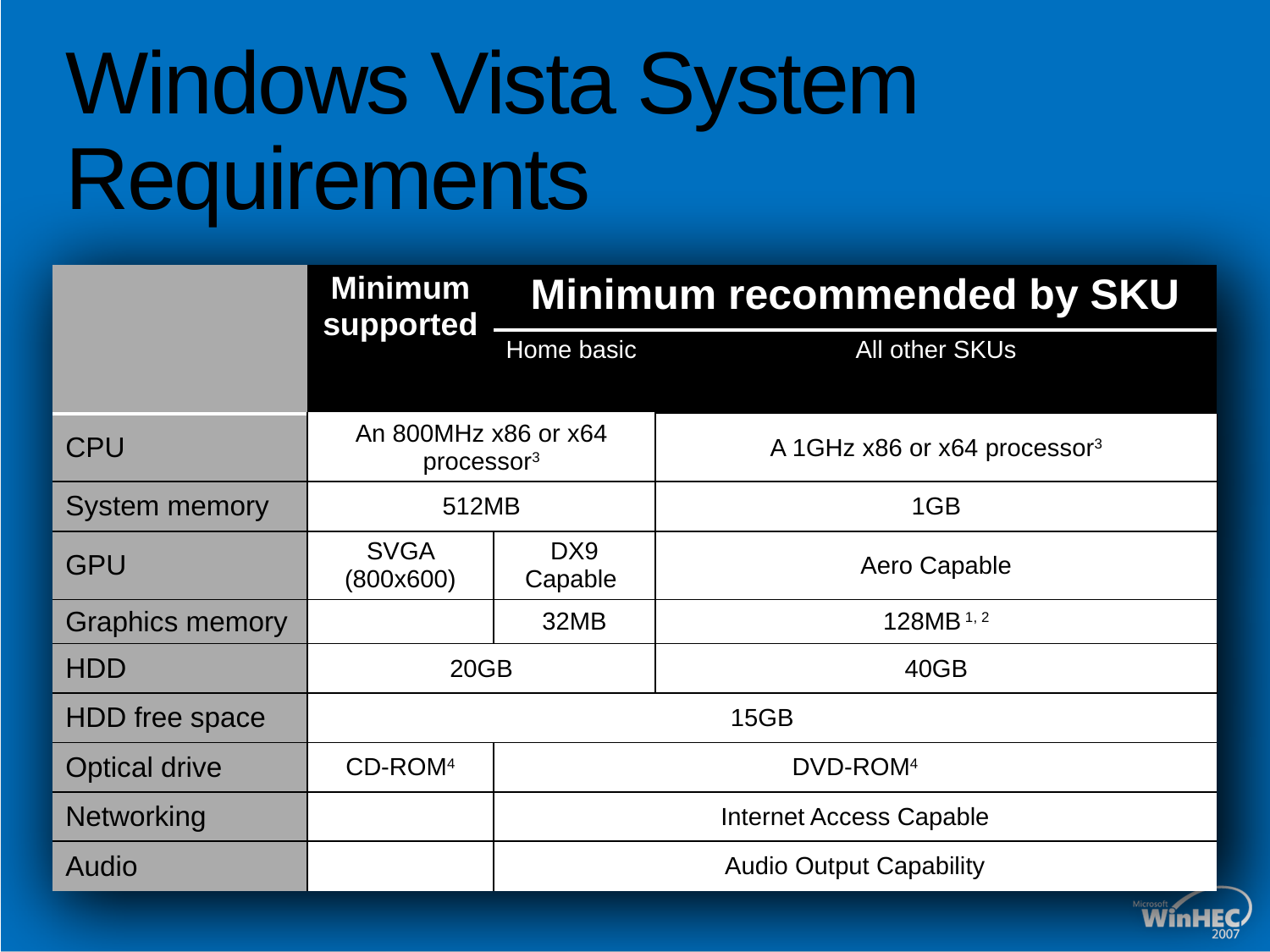

# Windows Vista System Requirements
|  | Minimum supported | Minimum recommended by SKU |  |
| --- | --- | --- | --- |
|  |  | Home basic | All other SKUs |
| CPU | An 800MHz x86 or x64 processor3 |  | A 1GHz x86 or x64 processor3 |
| System memory | 512MB |  | 1GB |
| GPU | SVGA (800x600) | DX9 Capable | Aero Capable |
| Graphics memory |  | 32MB | 128MB 1, 2 |
| HDD | 20GB |  | 40GB |
| HDD free space | 15GB |  |  |
| Optical drive | CD-ROM4 | DVD-ROM4 |  |
| Networking |  | Internet Access Capable |  |
| Audio |  | Audio Output Capability |  |